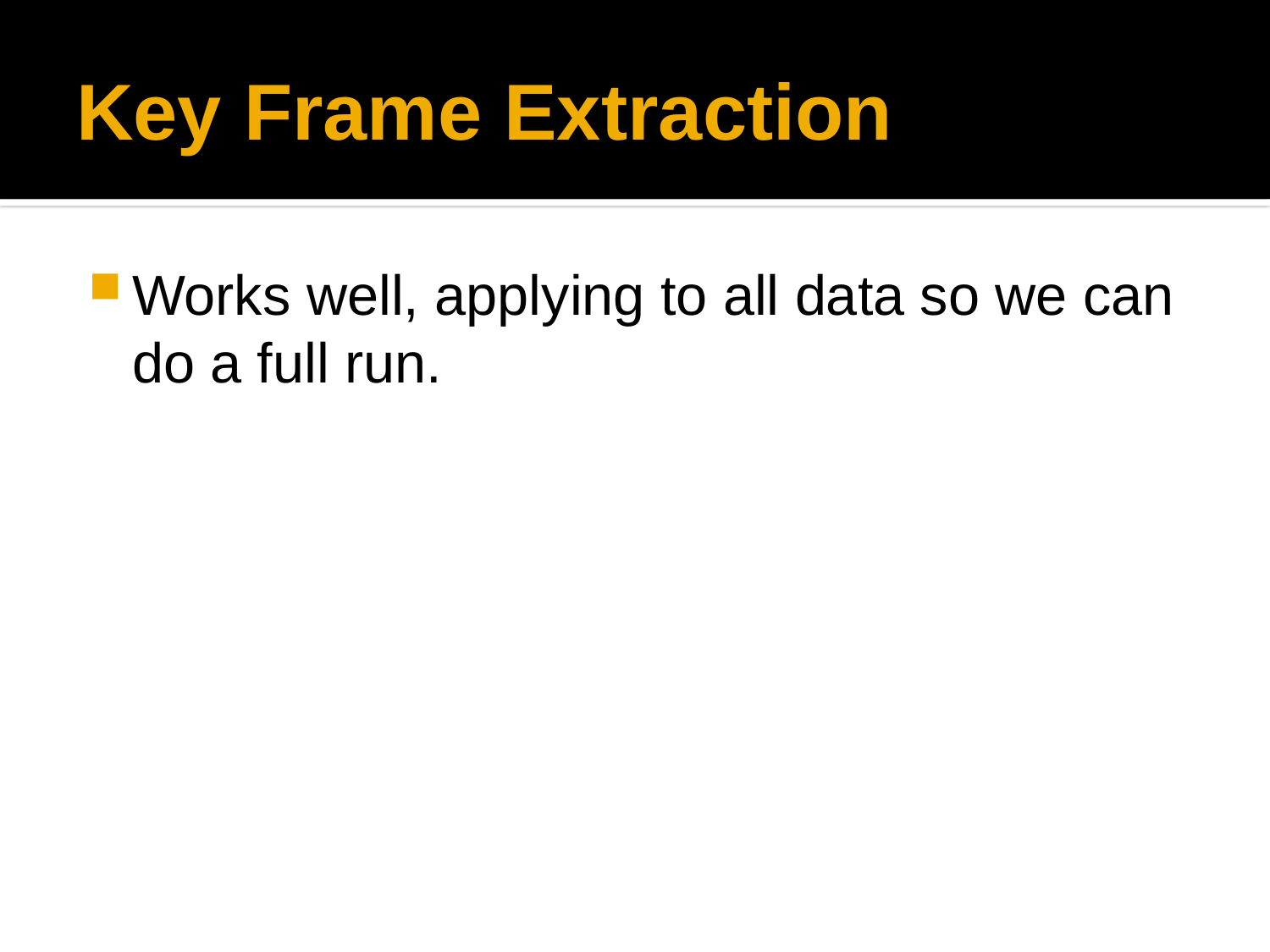

# Key Frame Extraction
Works well, applying to all data so we can do a full run.